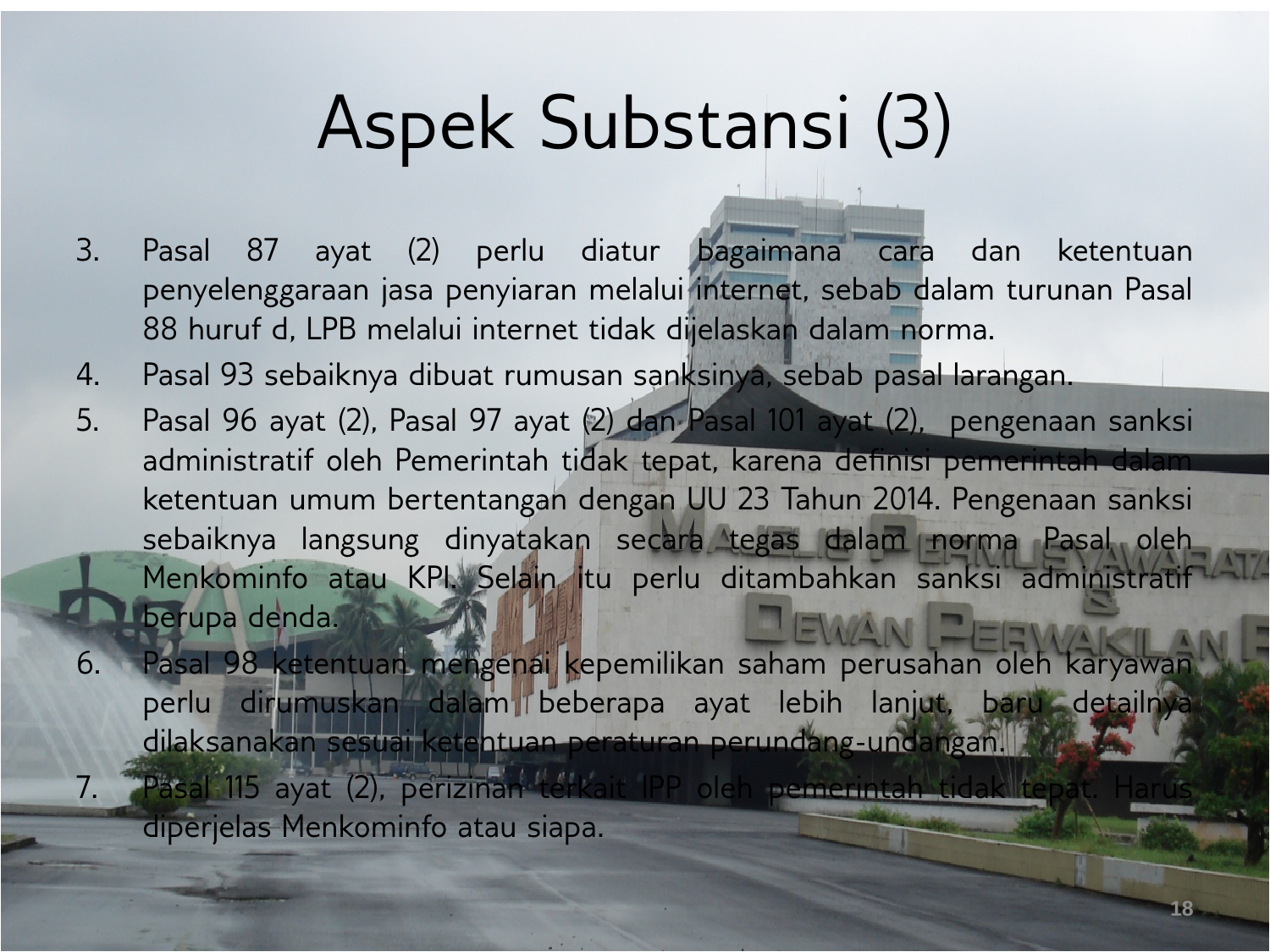

# Aspek Substansi (3)
Pasal 87 ayat (2) perlu diatur bagaimana cara dan ketentuan penyelenggaraan jasa penyiaran melalui internet, sebab dalam turunan Pasal 88 huruf d, LPB melalui internet tidak dijelaskan dalam norma.
Pasal 93 sebaiknya dibuat rumusan sanksinya, sebab pasal larangan.
Pasal 96 ayat (2), Pasal 97 ayat (2) dan Pasal 101 ayat (2),  pengenaan sanksi administratif oleh Pemerintah tidak tepat, karena definisi pemerintah dalam ketentuan umum bertentangan dengan UU 23 Tahun 2014. Pengenaan sanksi sebaiknya langsung dinyatakan secara tegas dalam norma Pasal oleh Menkominfo atau KPI. Selain itu perlu ditambahkan sanksi administratif berupa denda.
Pasal 98 ketentuan mengenai kepemilikan saham perusahan oleh karyawan perlu dirumuskan dalam beberapa ayat lebih lanjut, baru detailnya dilaksanakan sesuai ketentuan peraturan perundang-undangan.
Pasal 115 ayat (2), perizinan terkait IPP oleh pemerintah tidak tepat. Harus diperjelas Menkominfo atau siapa.
18